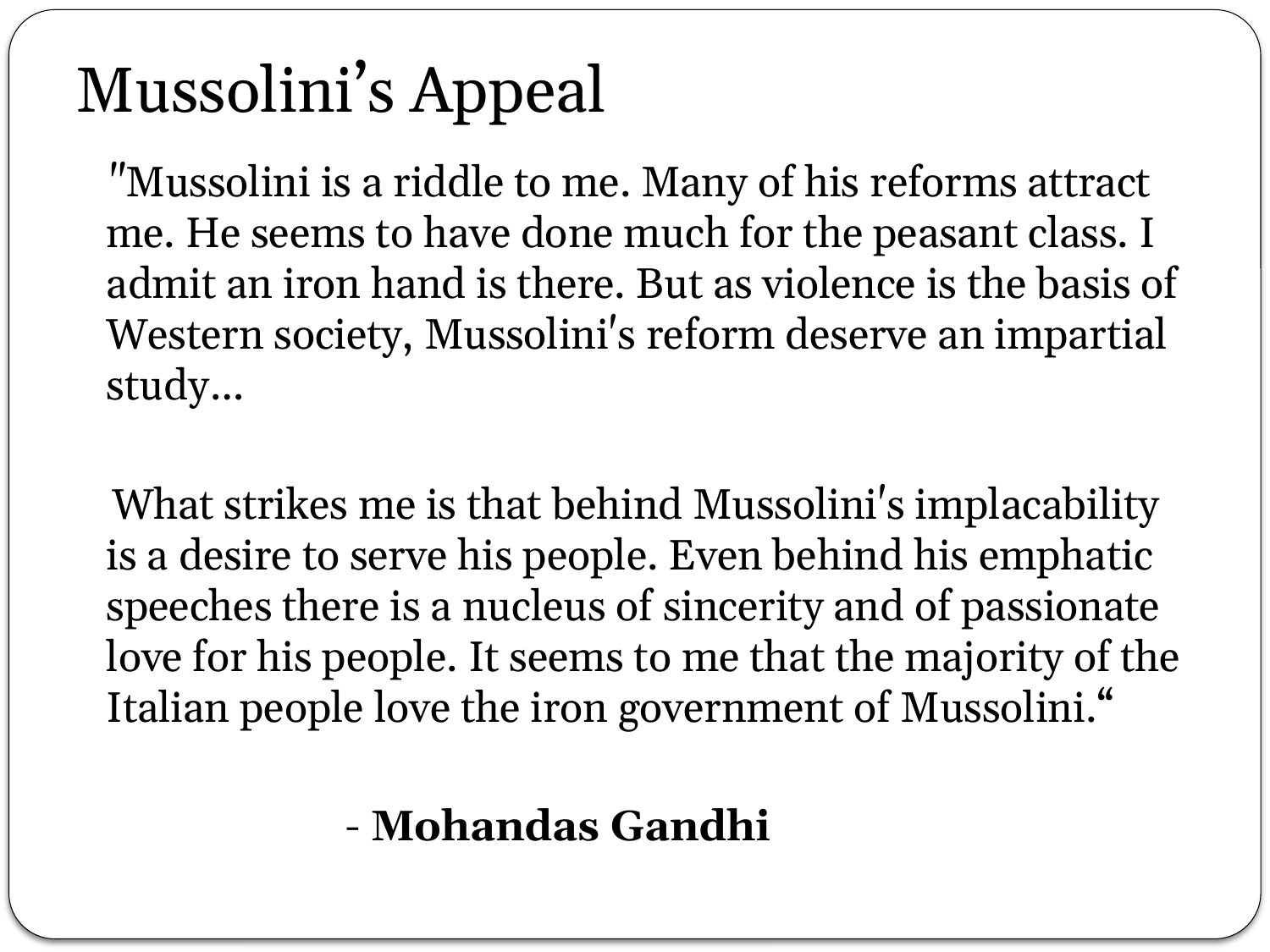

# Mussolini’s Appeal
 "Mussolini is a riddle to me. Many of his reforms attract me. He seems to have done much for the peasant class. I admit an iron hand is there. But as violence is the basis of Western society, Mussolini's reform deserve an impartial study…

What strikes me is that behind Mussolini's implacability is a desire to serve his people. Even behind his emphatic speeches there is a nucleus of sincerity and of passionate love for his people. It seems to me that the majority of the Italian people love the iron government of Mussolini.“

				  - Mohandas Gandhi